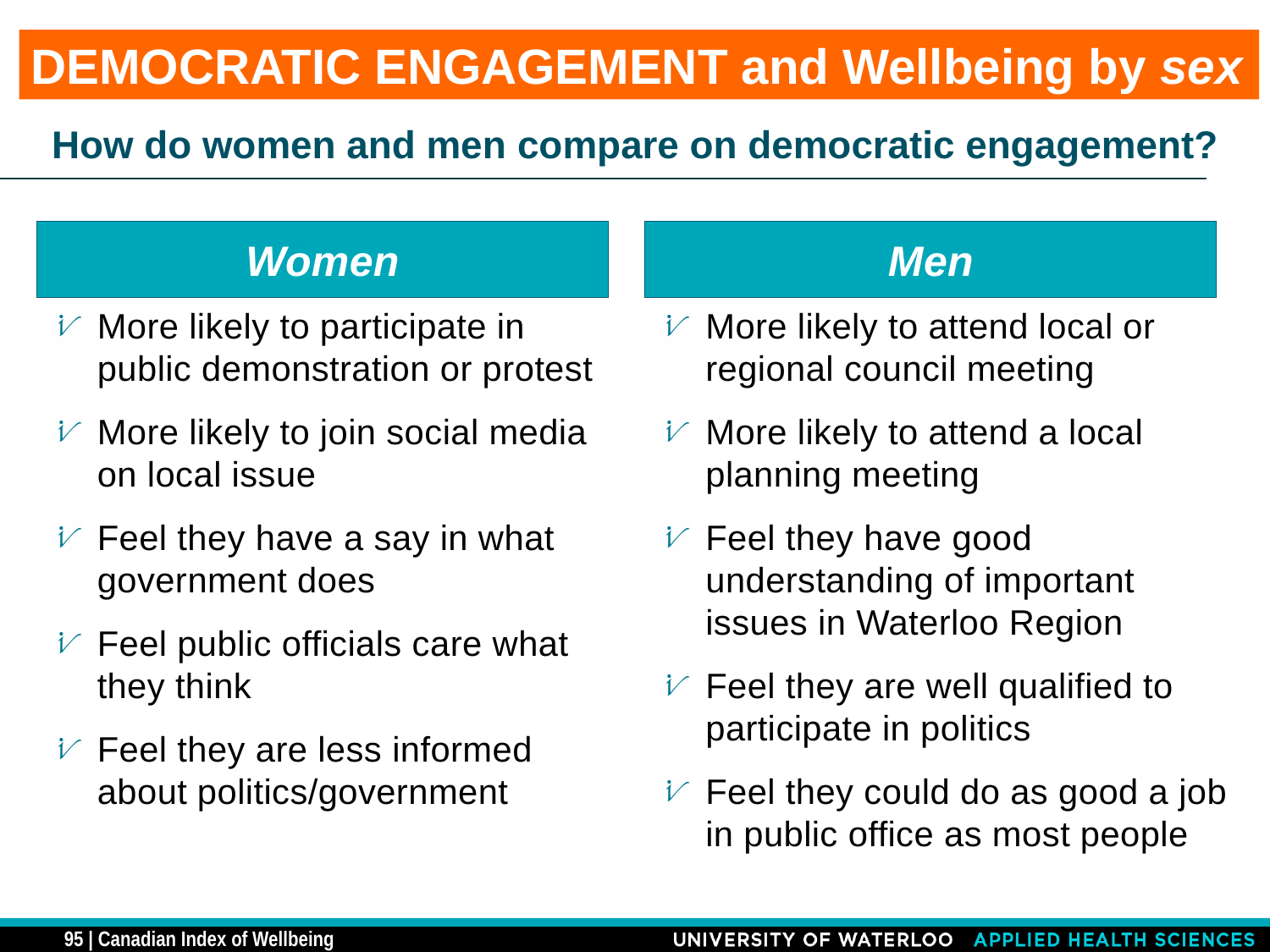

DEMOCRATIC ENGAGEMENT and Wellbeing by sex
# How do women and men compare on democratic engagement?
Women
Men
More likely to participate in public demonstration or protest
More likely to join social media on local issue
Feel they have a say in what government does
Feel public officials care what they think
Feel they are less informed about politics/government
More likely to attend local or regional council meeting
More likely to attend a local planning meeting
Feel they have good understanding of important issues in Waterloo Region
Feel they are well qualified to participate in politics
Feel they could do as good a job in public office as most people